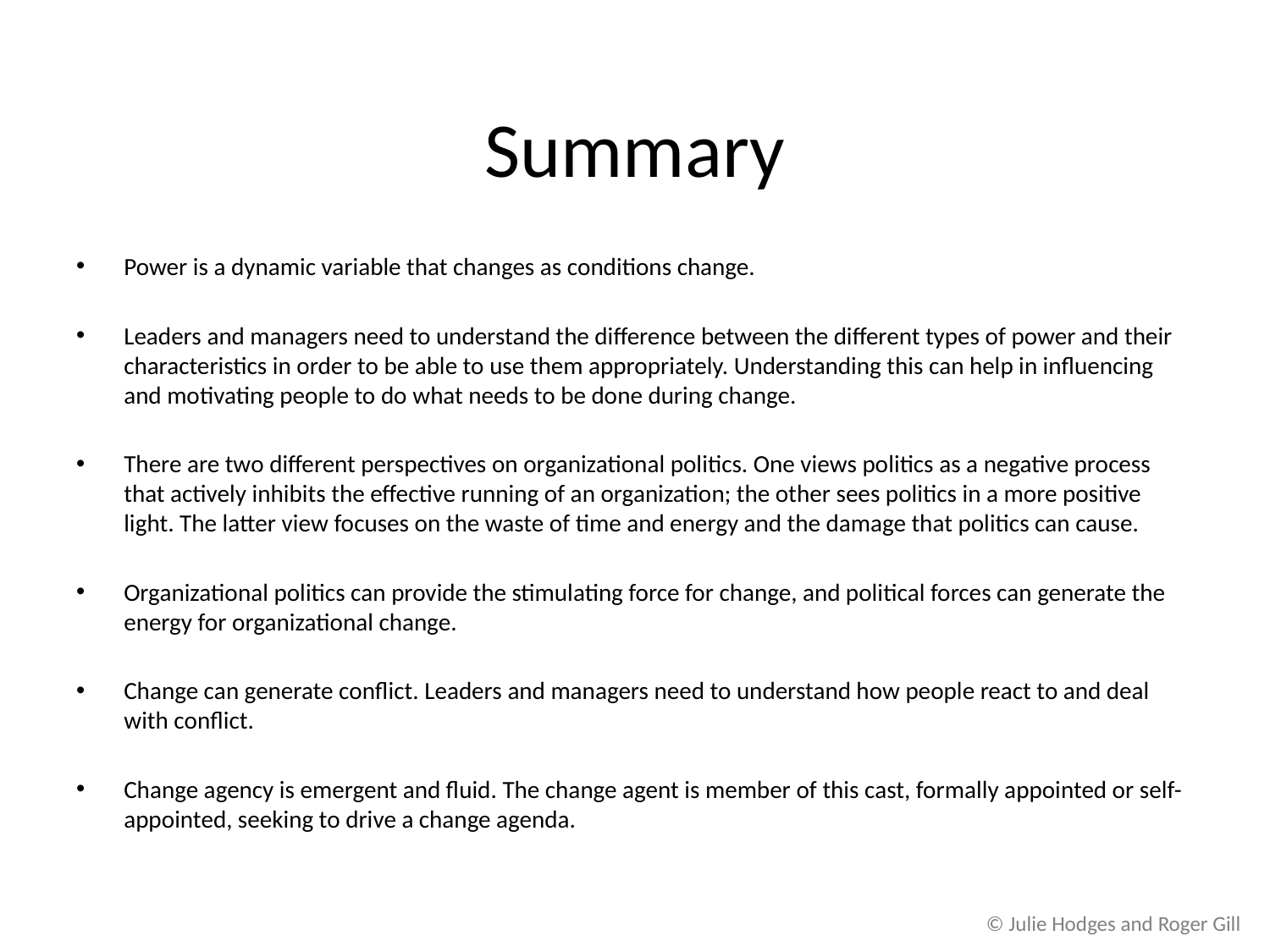

# Summary
Power is a dynamic variable that changes as conditions change.

Leaders and managers need to understand the difference between the different types of power and their characteristics in order to be able to use them appropriately. Understanding this can help in influencing and motivating people to do what needs to be done during change.

There are two different perspectives on organizational politics. One views politics as a negative process that actively inhibits the effective running of an organization; the other sees politics in a more positive light. The latter view focuses on the waste of time and energy and the damage that politics can cause.

Organizational politics can provide the stimulating force for change, and political forces can generate the energy for organizational change.

Change can generate conflict. Leaders and managers need to understand how people react to and deal with conflict.

Change agency is emergent and fluid. The change agent is member of this cast, formally appointed or self-appointed, seeking to drive a change agenda.
© Julie Hodges and Roger Gill